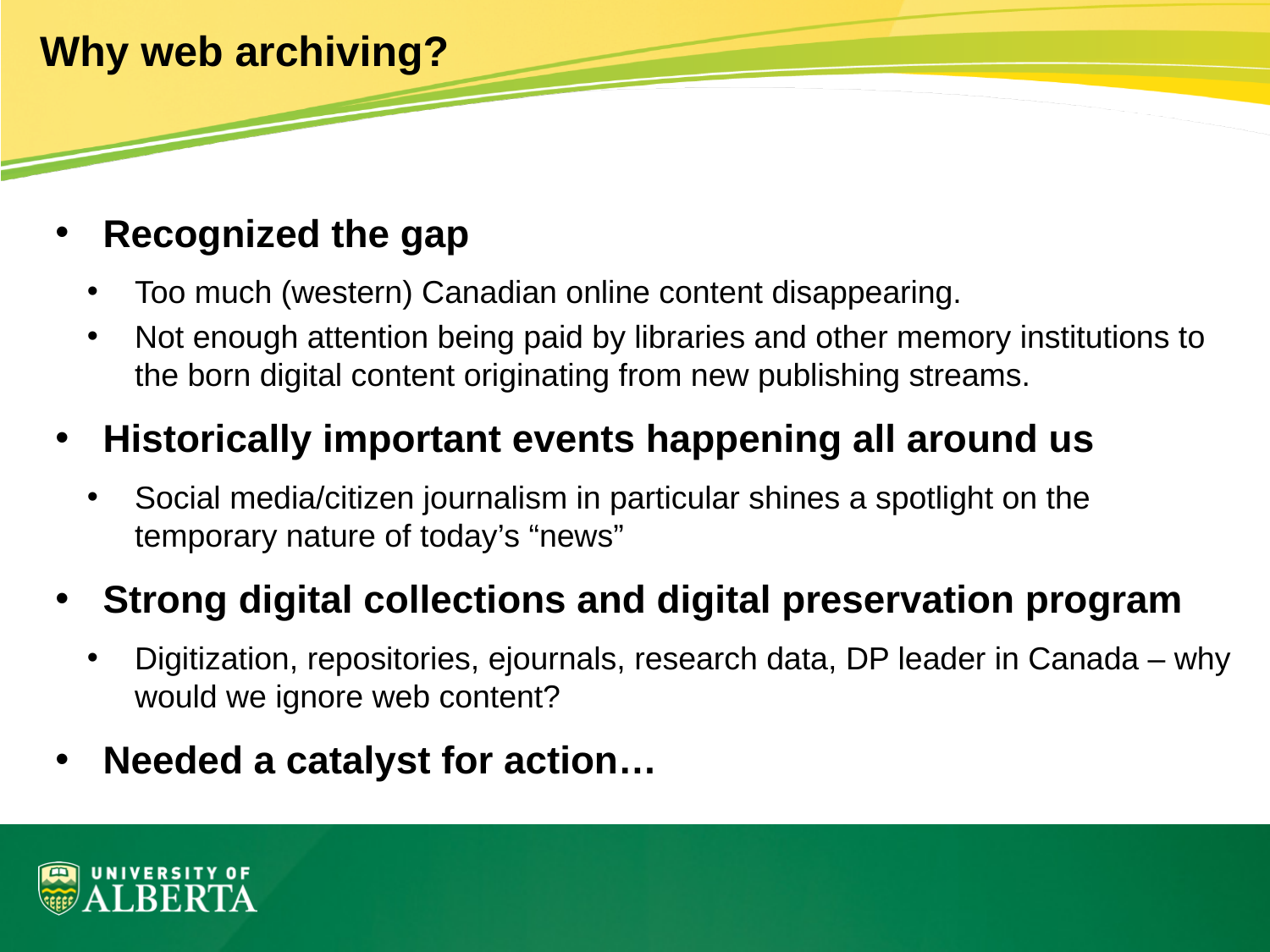

# Why web archiving?
Recognized the gap
Too much (western) Canadian online content disappearing.
Not enough attention being paid by libraries and other memory institutions to the born digital content originating from new publishing streams.
Historically important events happening all around us
Social media/citizen journalism in particular shines a spotlight on the temporary nature of today’s “news”
Strong digital collections and digital preservation program
Digitization, repositories, ejournals, research data, DP leader in Canada – why would we ignore web content?
Needed a catalyst for action…